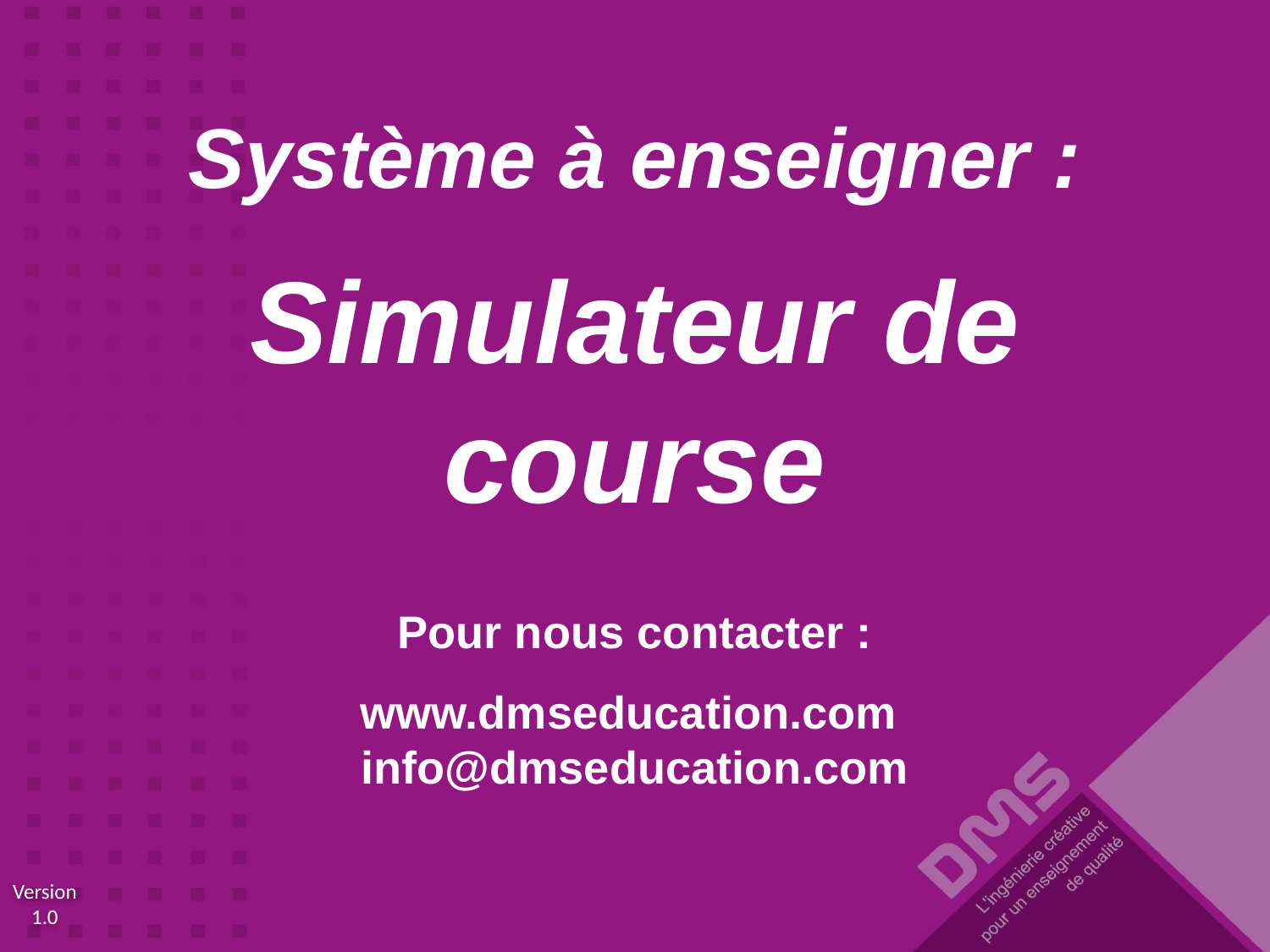

Système à enseigner :

Simulateur de course
Pour nous contacter :

www.dmseducation.com
info@dmseducation.com